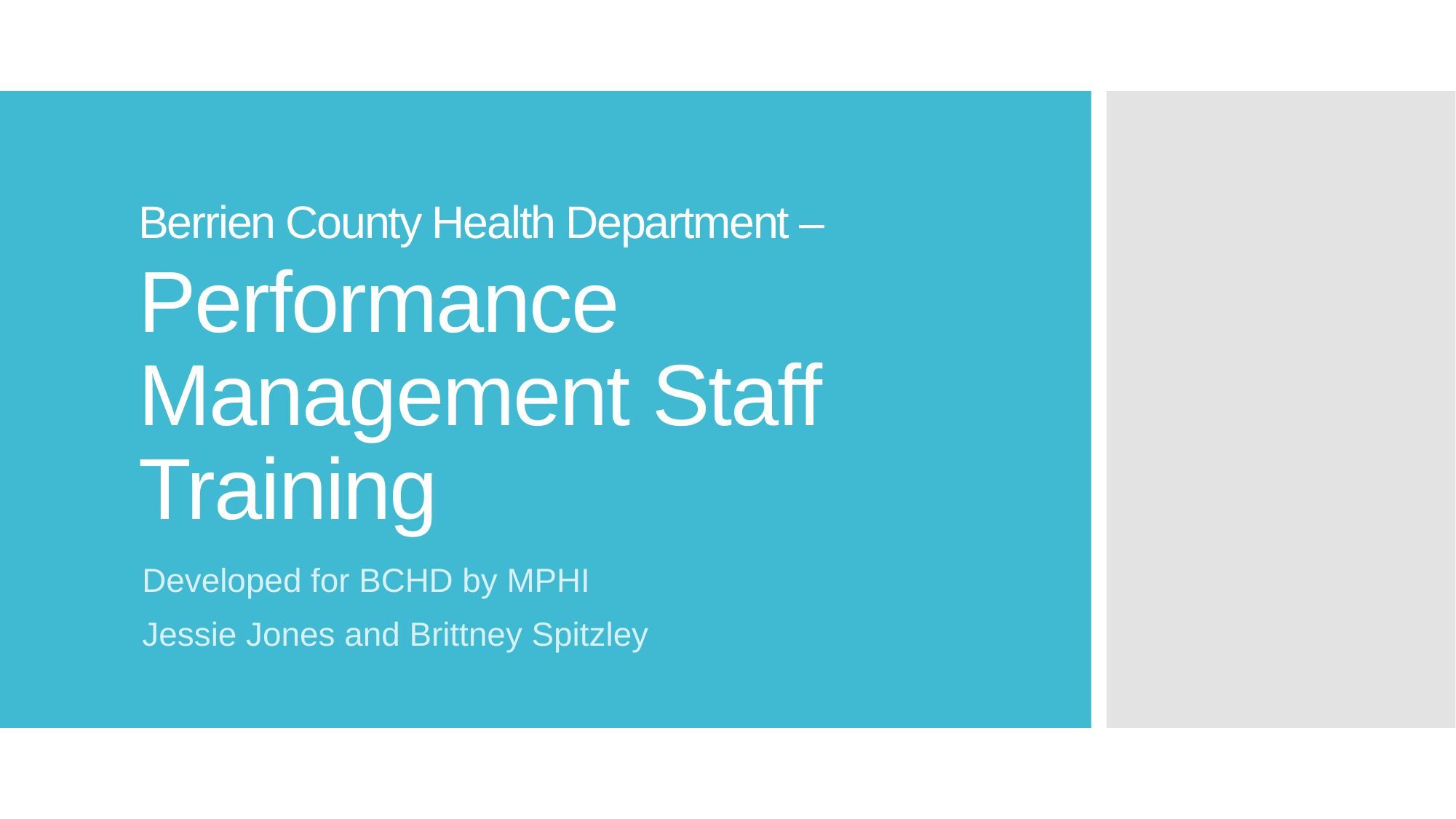

# Berrien County Health Department – Performance Management Staff Training
Developed for BCHD by MPHI
Jessie Jones and Brittney Spitzley